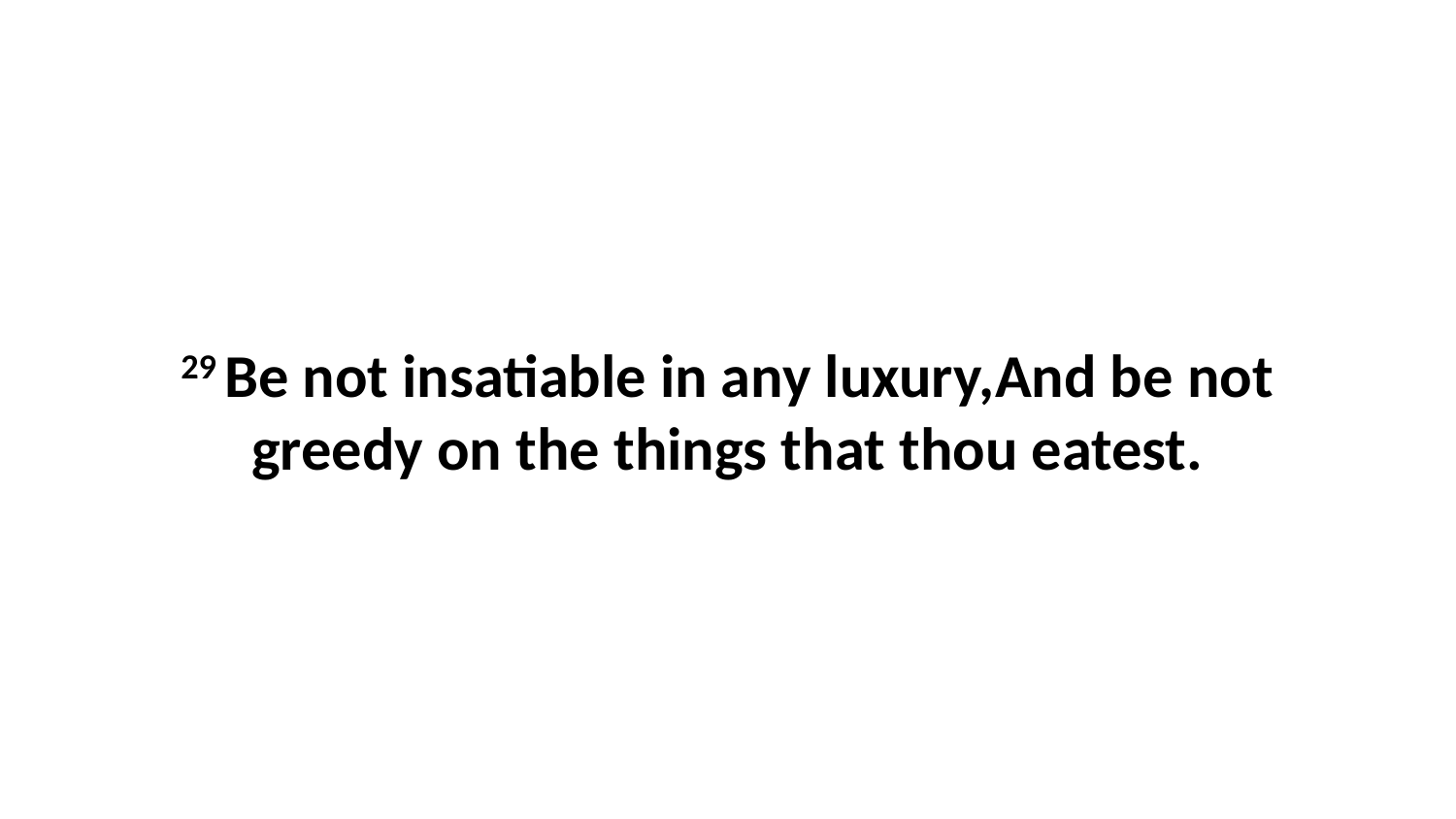

29 Be not insatiable in any luxury,And be not greedy on the things that thou eatest.